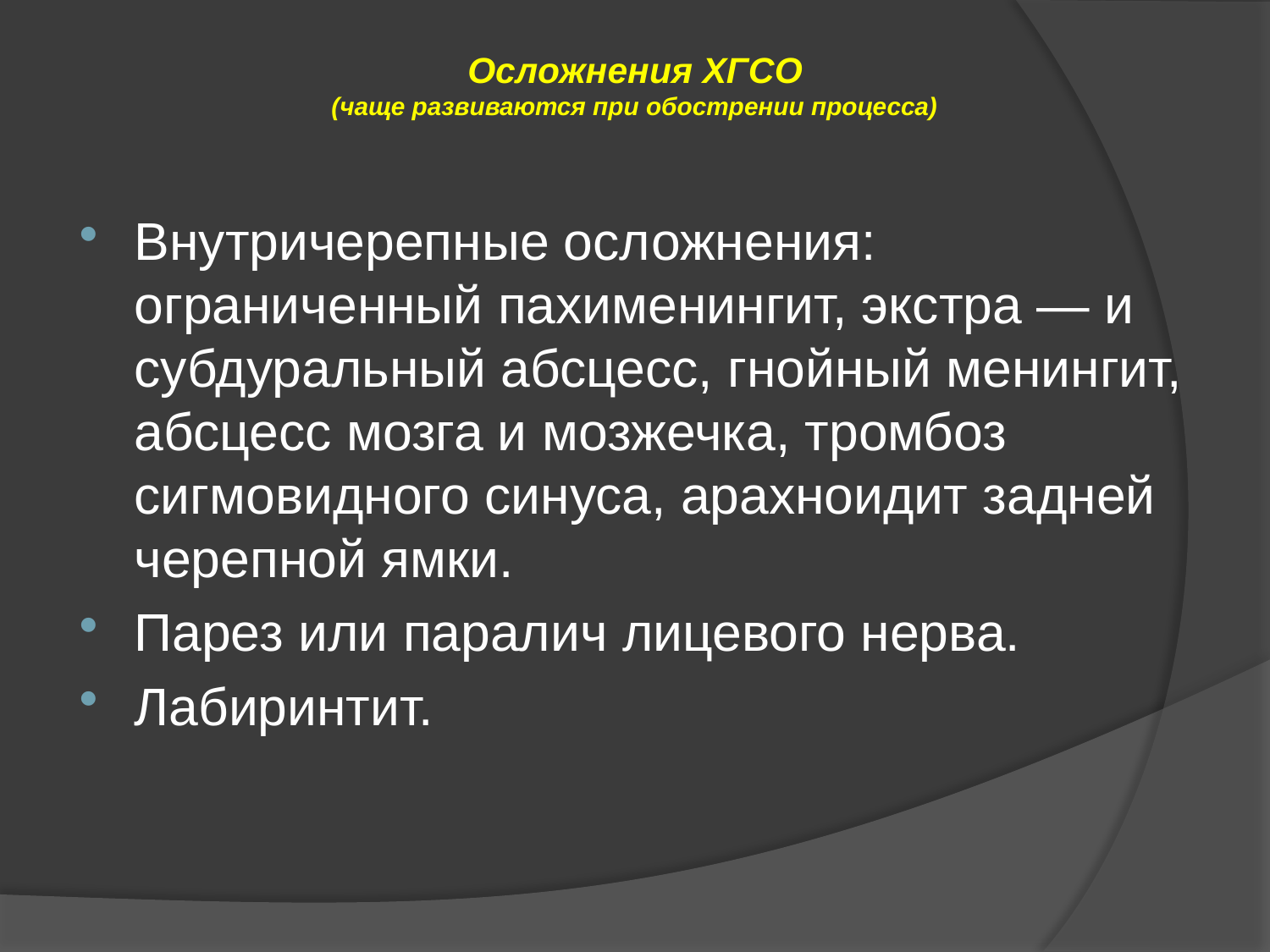

# Осложнения ХГСО (чаще развиваются при обострении процесса)
Внутричерепные осложнения: ограниченный пахименингит, экстра — и субдуральный абсцесс, гнойный менингит, абсцесс мозга и мозжечка, тромбоз сигмовидного синуса, арахноидит задней черепной ямки.
Парез или паралич лицевого нерва.
Лабиринтит.